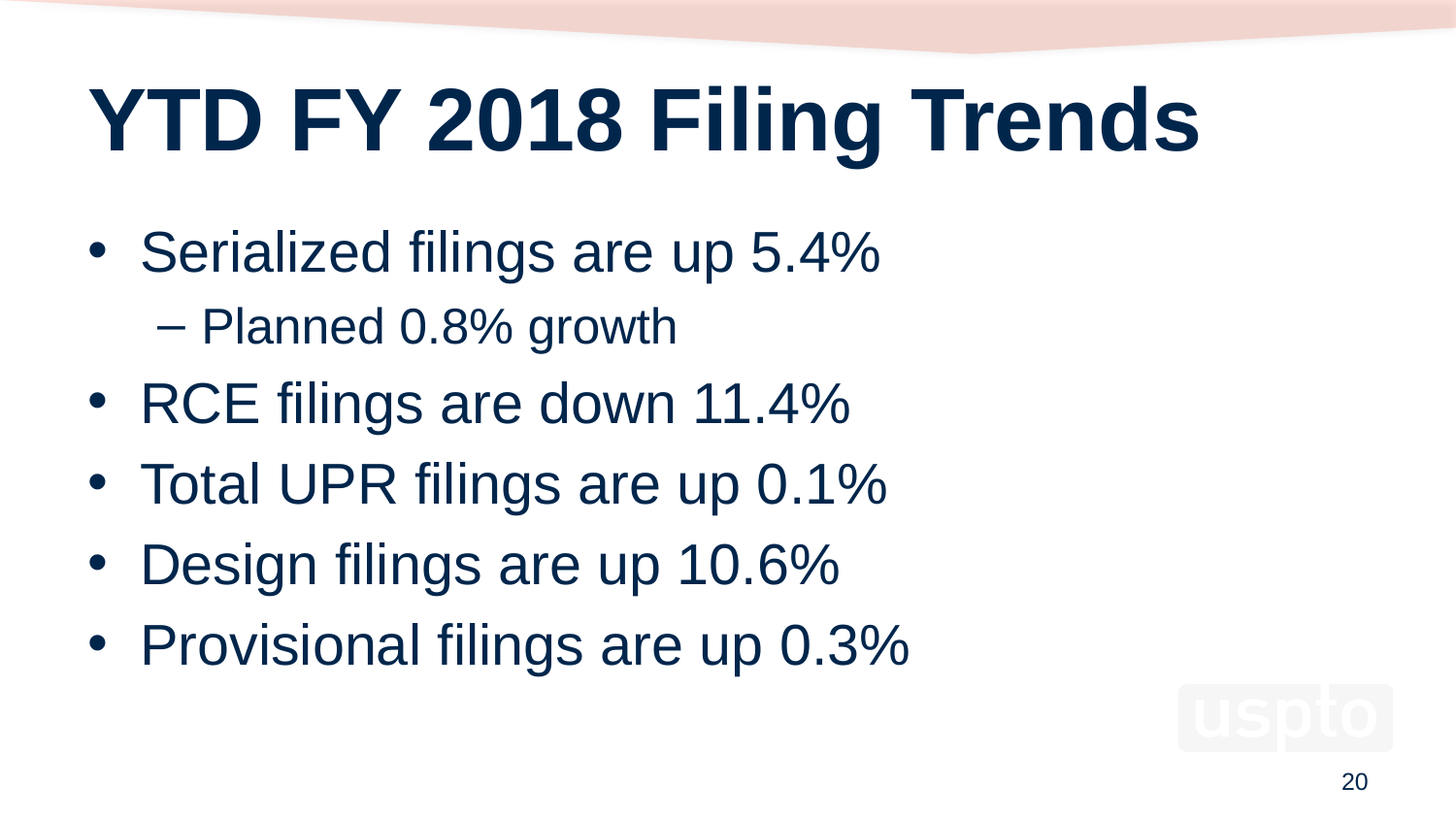

# YTD FY 2018 Filing Trends
Serialized filings are up 5.4%
Planned 0.8% growth
RCE filings are down 11.4%
Total UPR filings are up 0.1%
Design filings are up 10.6%
Provisional filings are up 0.3%
20